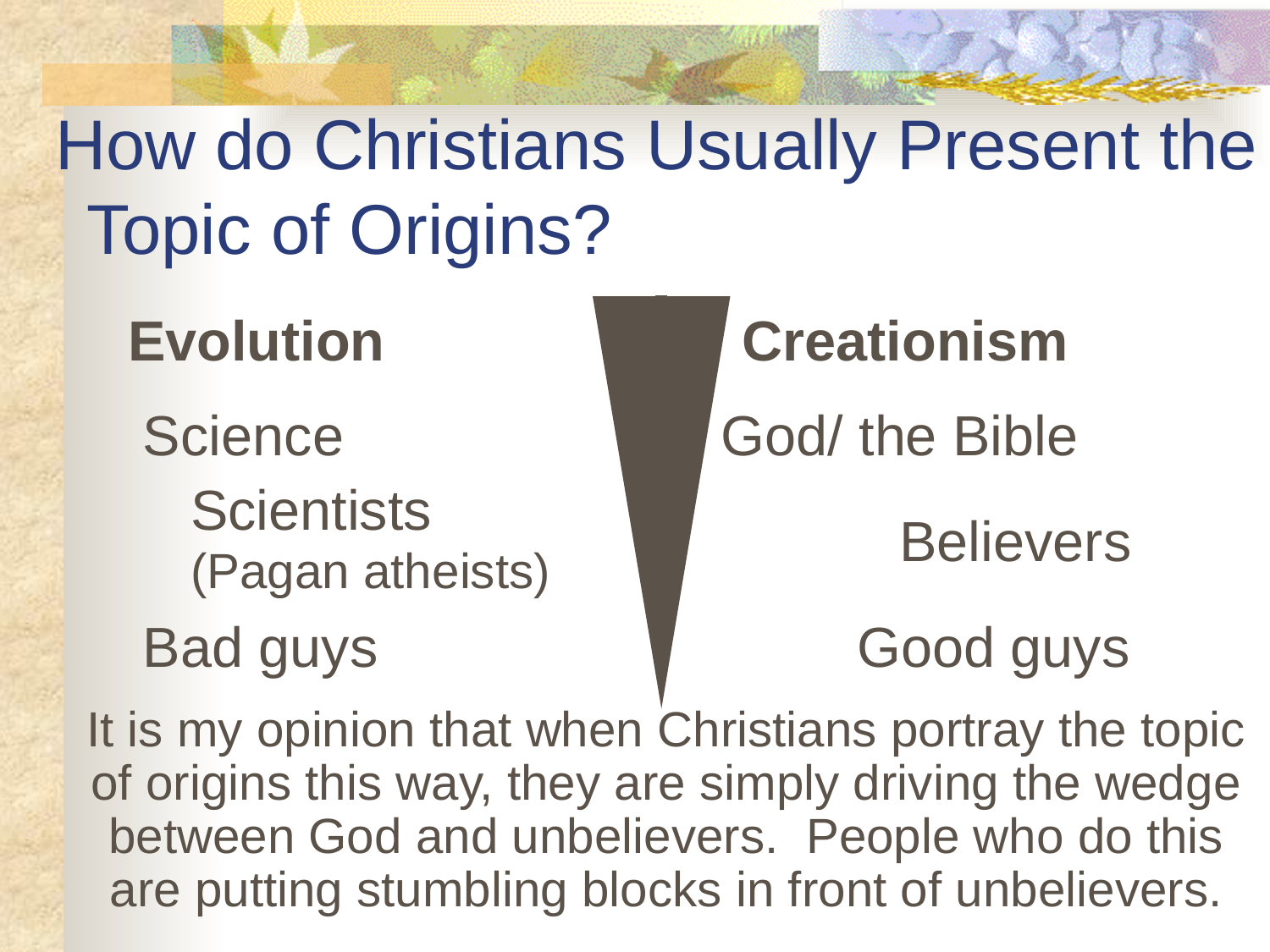

# How do Christians Usually Present the Topic of Origins?

Evolution
Creationism
Science
God/ the Bible
Scientists
(Pagan atheists)
Believers
Bad guys
Good guys

It is my opinion that when Christians portray the topic of origins this way, they are simply driving the wedge between God and unbelievers.  People who do this are putting stumbling blocks in front of unbelievers.